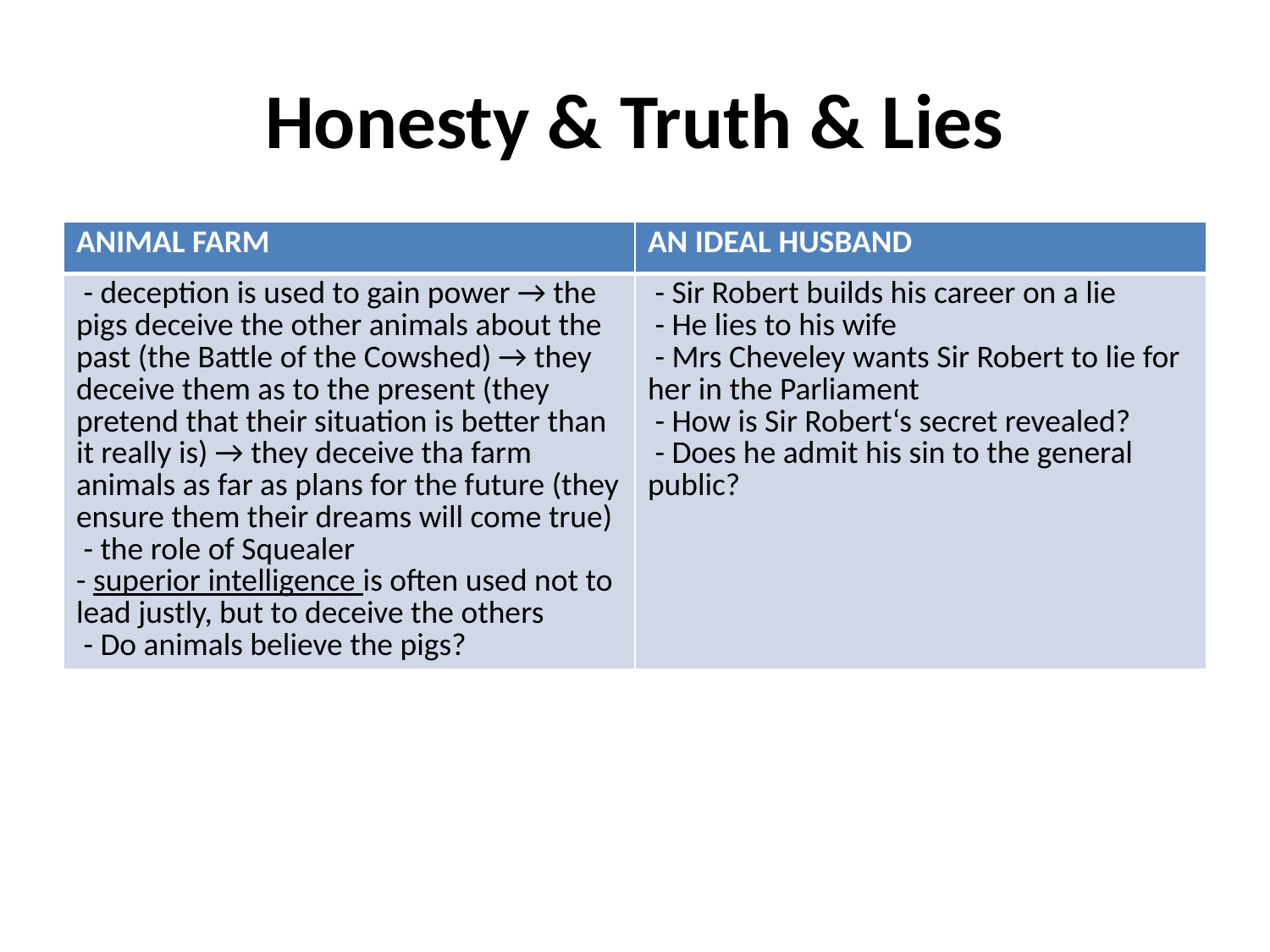

# Honesty & Truth & Lies
| ANIMAL FARM | AN IDEAL HUSBAND |
| --- | --- |
| - deception is used to gain power → the pigs deceive the other animals about the past (the Battle of the Cowshed) → they deceive them as to the present (they pretend that their situation is better than it really is) → they deceive tha farm animals as far as plans for the future (they ensure them their dreams will come true) - the role of Squealer - superior intelligence is often used not to lead justly, but to deceive the others - Do animals believe the pigs? | - Sir Robert builds his career on a lie - He lies to his wife - Mrs Cheveley wants Sir Robert to lie for her in the Parliament - How is Sir Robert‘s secret revealed? - Does he admit his sin to the general public? |